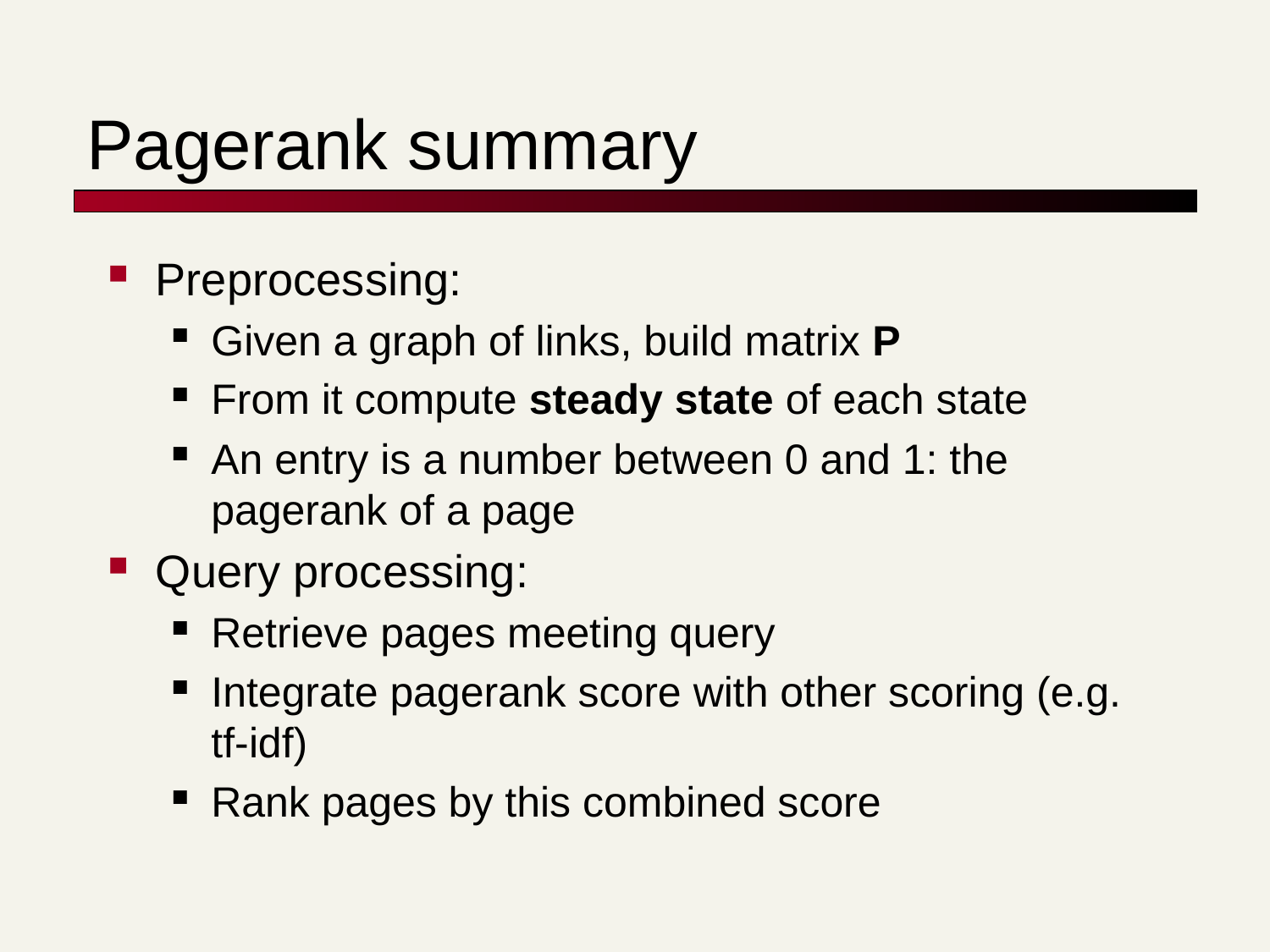

# Pagerank summary
Preprocessing:
Given a graph of links, build matrix P
From it compute steady state of each state
An entry is a number between 0 and 1: the pagerank of a page
Query processing:
Retrieve pages meeting query
Integrate pagerank score with other scoring (e.g. tf-idf)
Rank pages by this combined score